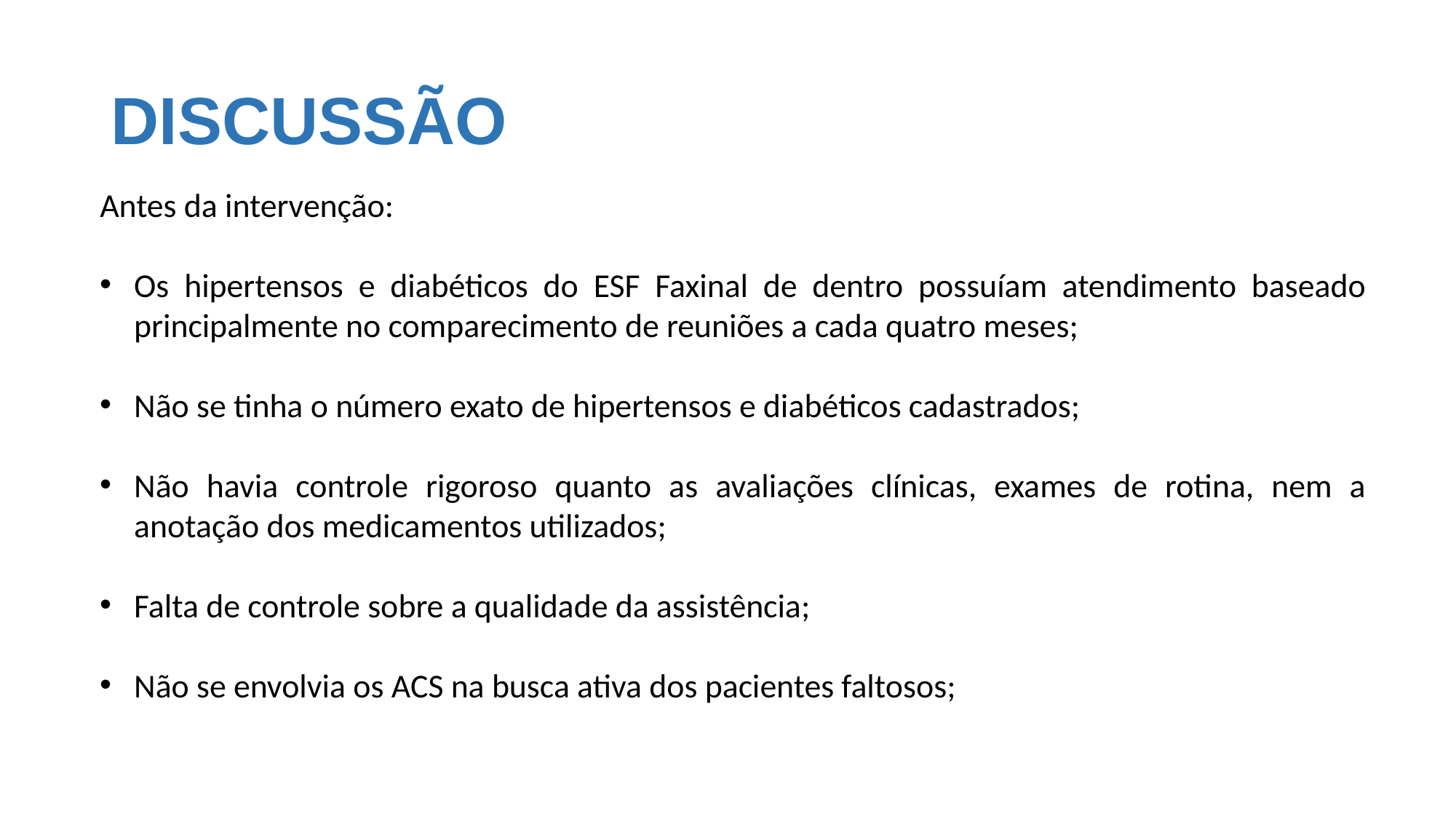

# DISCUSSÃO
Antes da intervenção:

Os hipertensos e diabéticos do ESF Faxinal de dentro possuíam atendimento baseado principalmente no comparecimento de reuniões a cada quatro meses;

Não se tinha o número exato de hipertensos e diabéticos cadastrados;

Não havia controle rigoroso quanto as avaliações clínicas, exames de rotina, nem a anotação dos medicamentos utilizados;

Falta de controle sobre a qualidade da assistência;

Não se envolvia os ACS na busca ativa dos pacientes faltosos;
|  |  |  |
| --- | --- | --- |